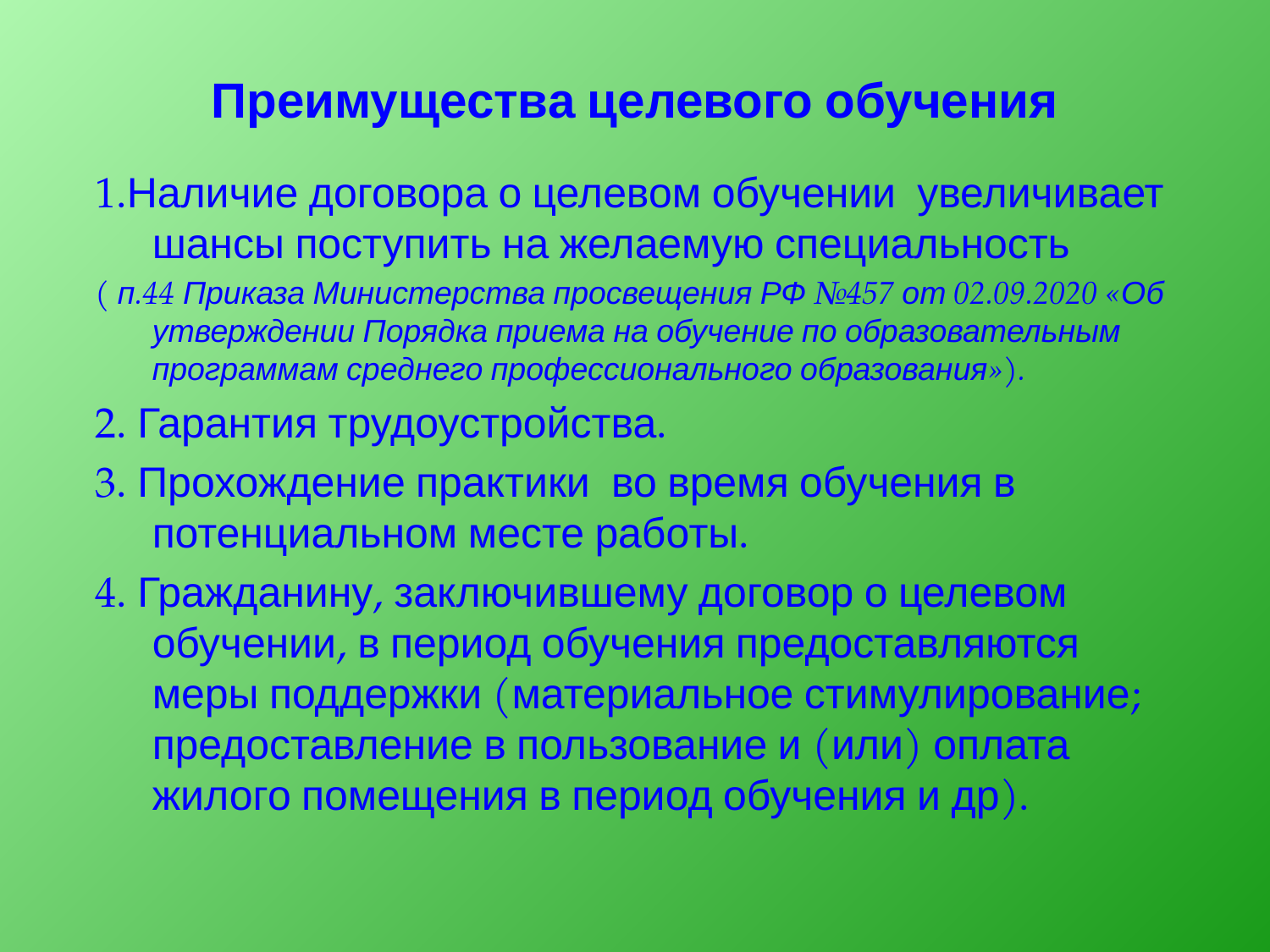

# Преимущества целевого обучения
1.Наличие договора о целевом обучении  увеличивает шансы поступить на желаемую специальность
( п.44 Приказа Министерства просвещения РФ №457 от 02.09.2020 «Об утверждении Порядка приема на обучение по образовательным  программам среднего профессионального образования»).
2. Гарантия трудоустройства.
3. Прохождение практики  во время обучения в потенциальном месте работы.
4. Гражданину, заключившему договор о целевом обучении, в период обучения предоставляются меры поддержки (материальное стимулирование; предоставление в пользование и (или) оплата жилого помещения в период обучения и др).